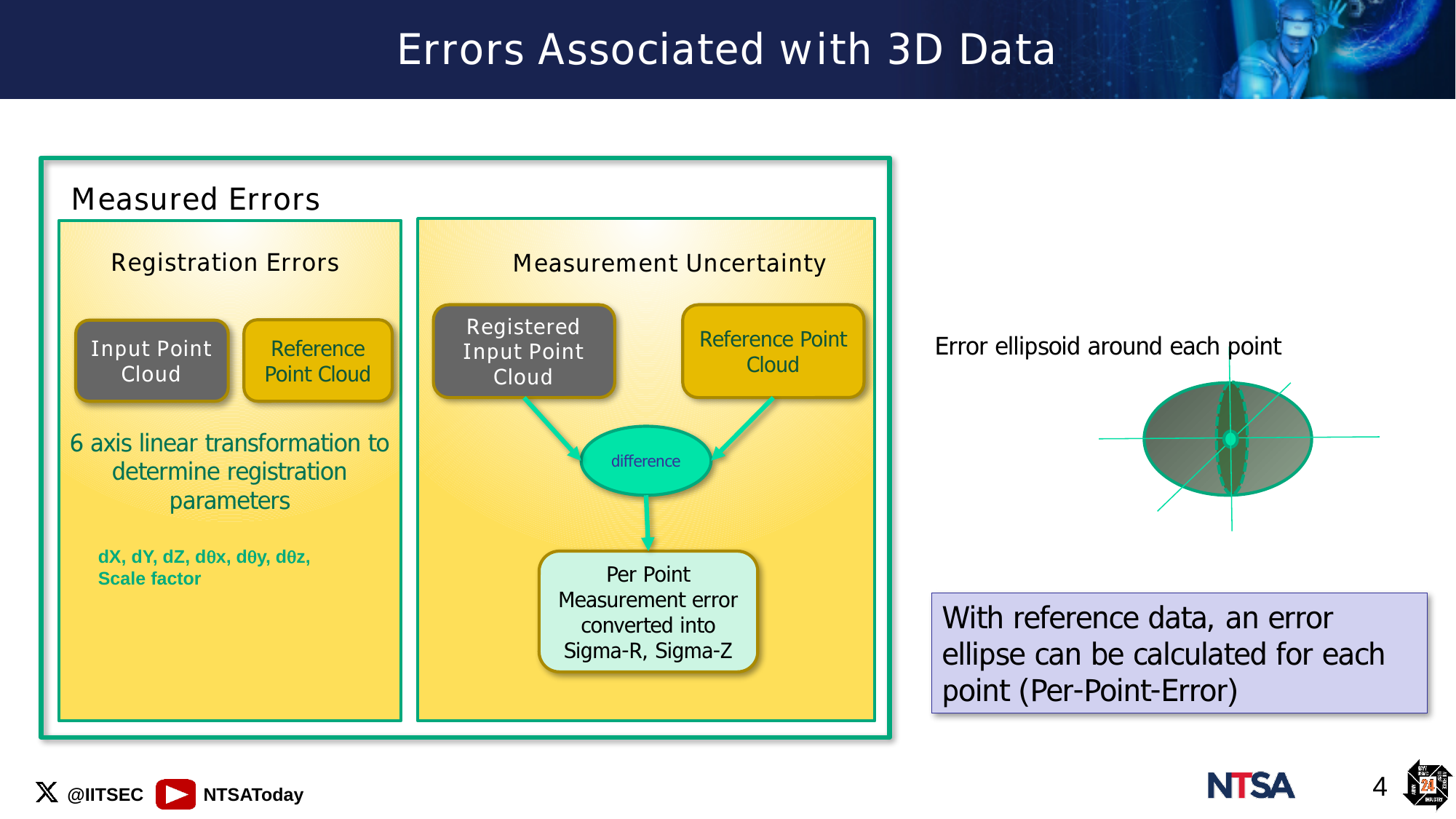

# Errors Associated with 3D Data

Measured Errors

6 axis linear transformation to determine registration parameters
Registration Errors
Measurement Uncertainty
Registered Input Point Cloud
Reference Point Cloud
Reference Point Cloud
Input Point Cloud
difference
dX, dY, dZ, dθx, dθy, dθz,
Scale factor
Per Point Measurement error converted into Sigma-R, Sigma-Z
Error ellipsoid around each point

With reference data, an error ellipse can be calculated for each point (Per-Point-Error)
4